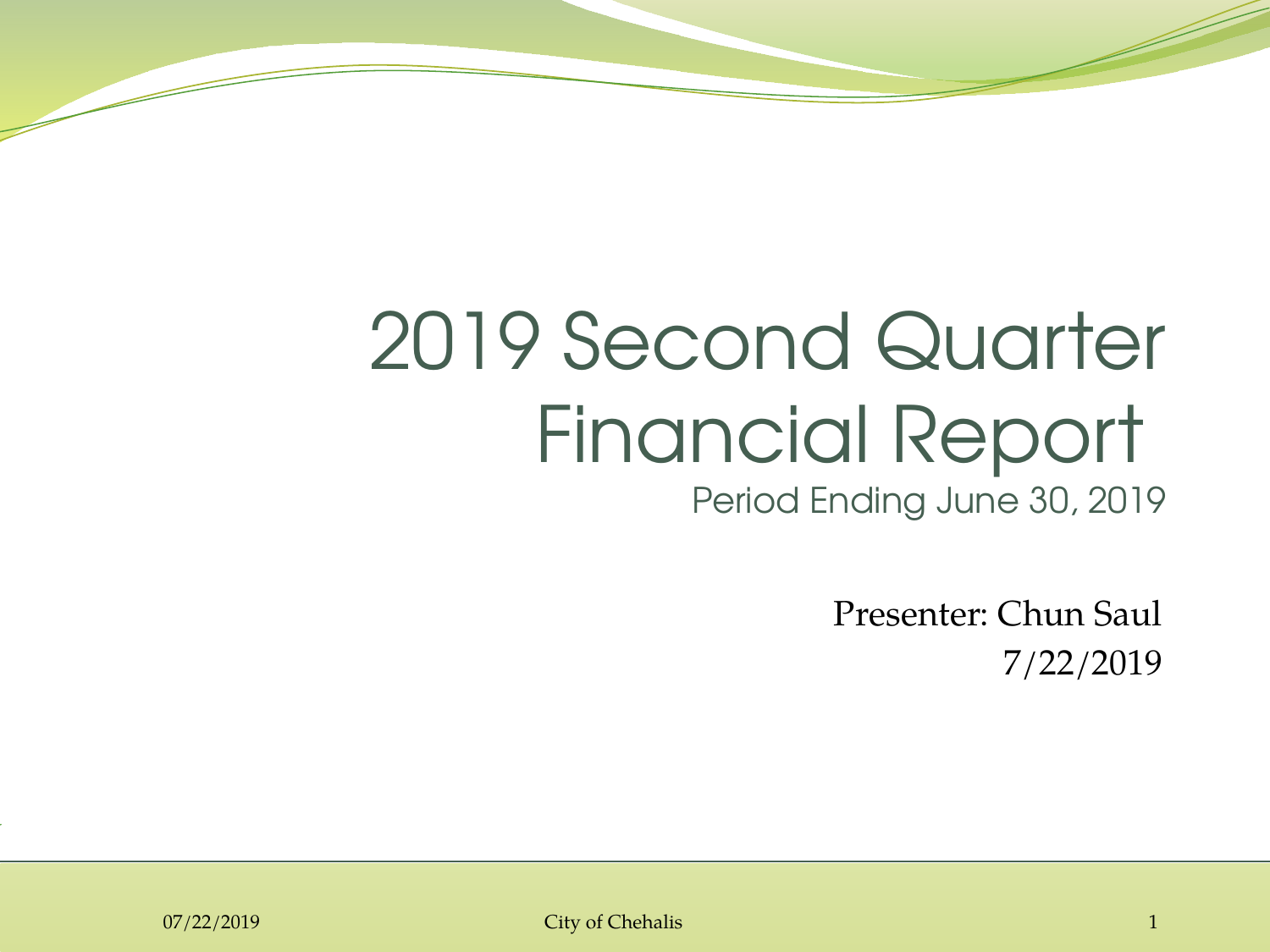

# 2019 Second Quarter Financial Report Period Ending June 30, 2019
Presenter: Chun Saul
7/22/2019

07/22/2019
City of Chehalis
1